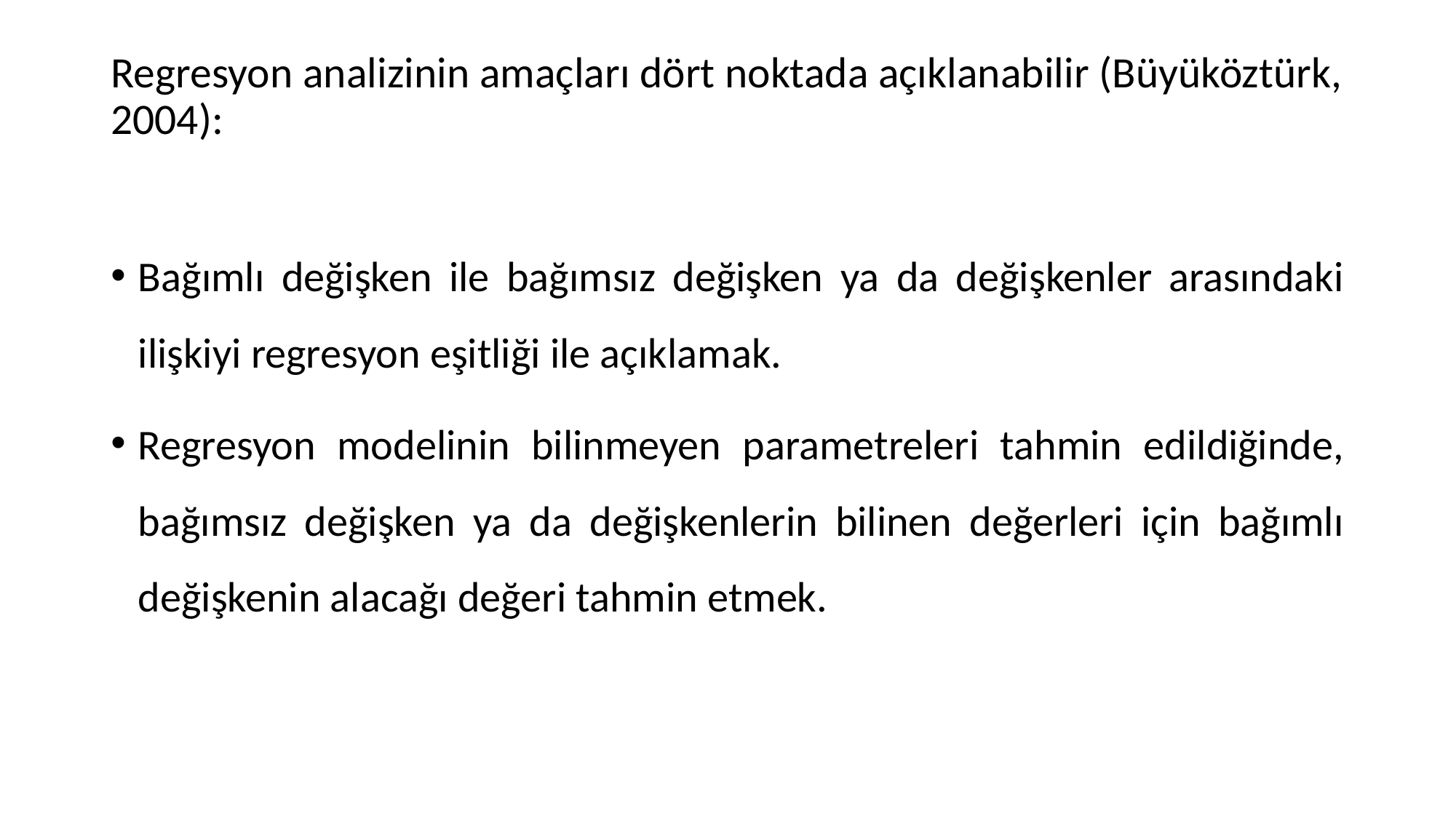

# Regresyon analizinin amaçları dört noktada açıklanabilir (Büyüköztürk, 2004):
Bağımlı değişken ile bağımsız değişken ya da değişkenler arasındaki ilişkiyi regresyon eşitliği ile açıklamak.
Regresyon modelinin bilinmeyen parametreleri tahmin edildiğinde, bağımsız değişken ya da değişkenlerin bilinen değerleri için bağımlı değişkenin alacağı değeri tahmin etmek.